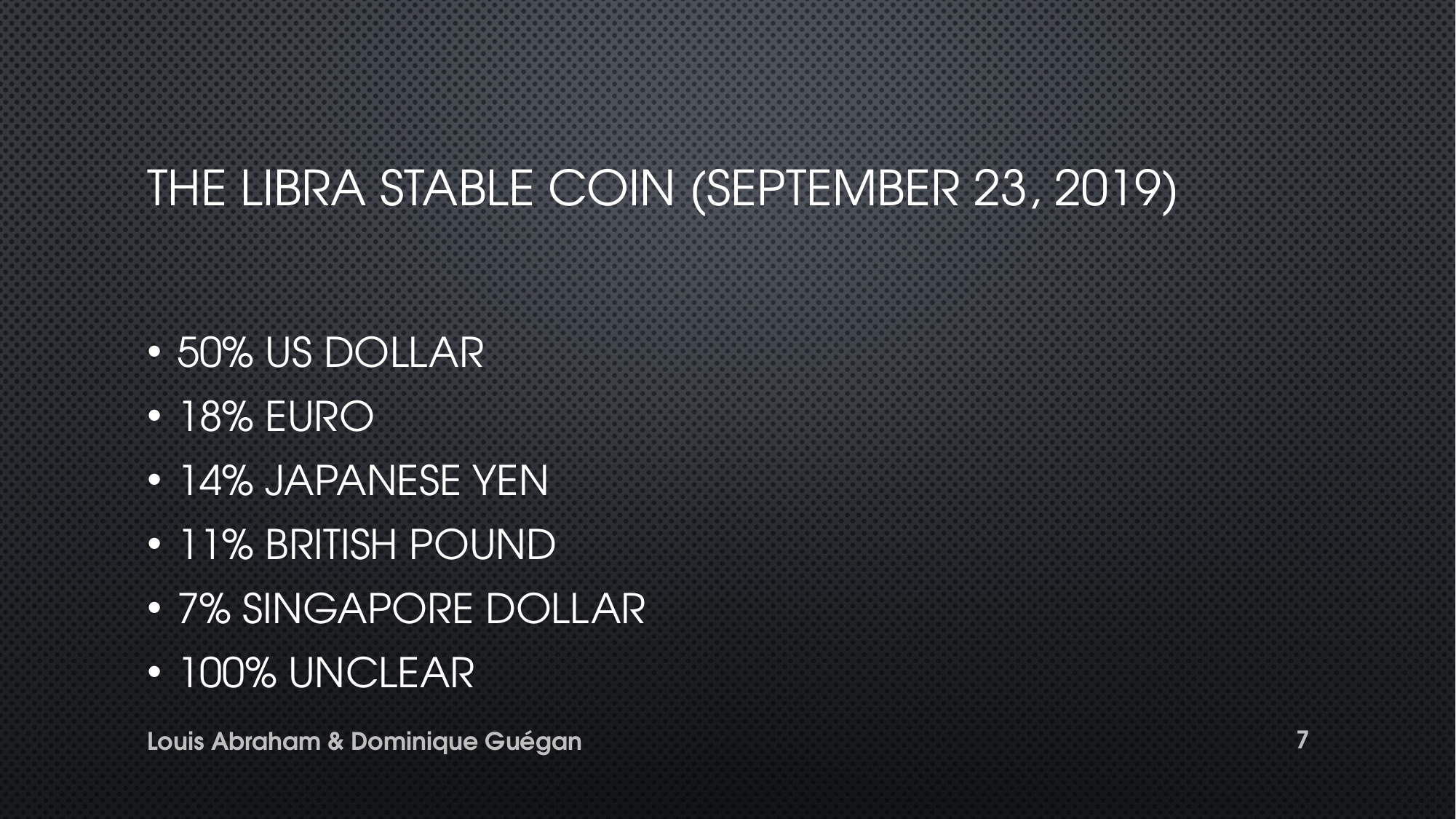

# The Libra stable coin (September 23, 2019)
50% US dollar
18% euro
14% Japanese yen
11% British pound
7% Singapore dollar
100% Unclear
7
Louis Abraham & Dominique Guégan